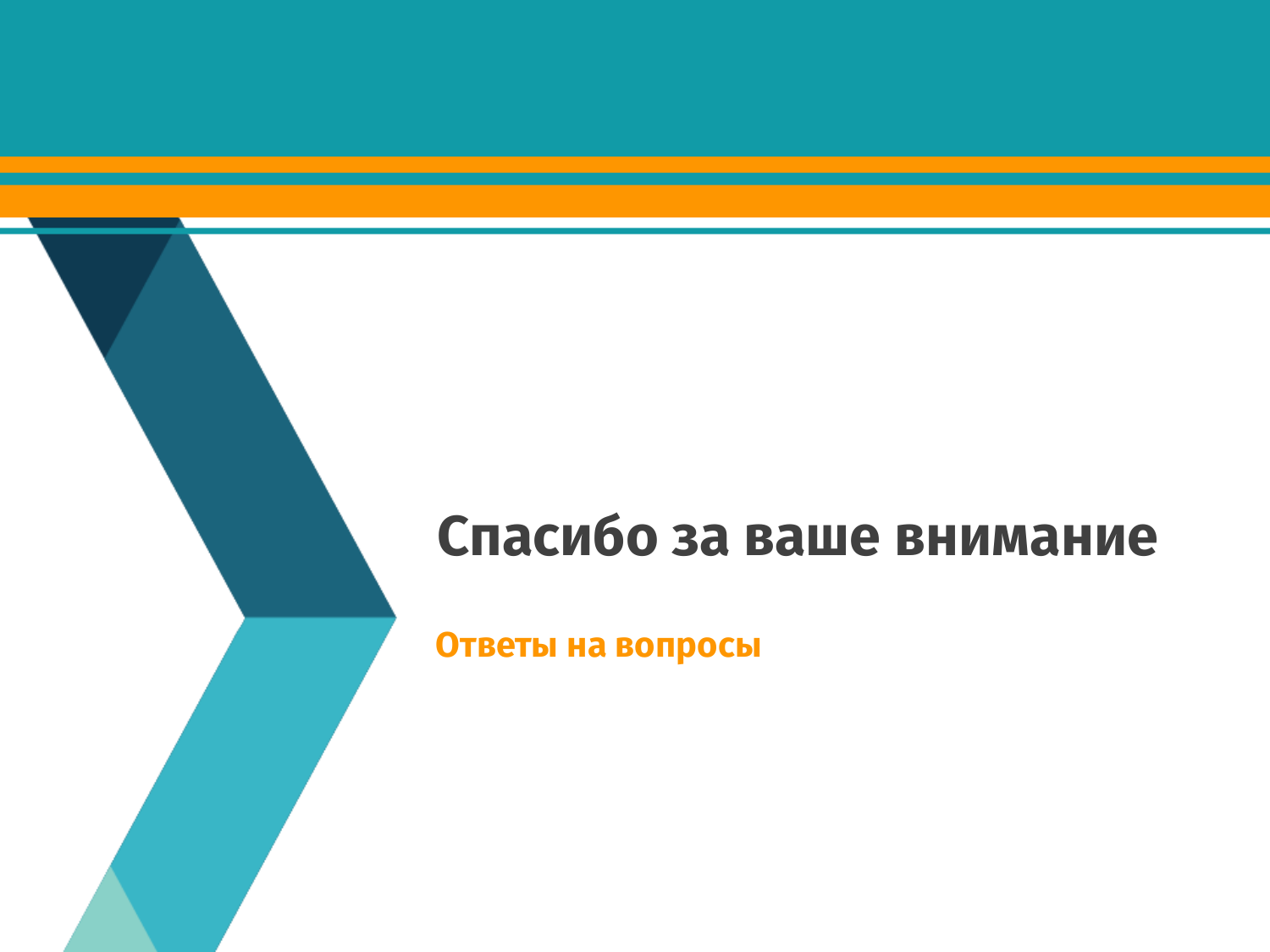

Спасибо за ваше внимание
Ответы на вопросы